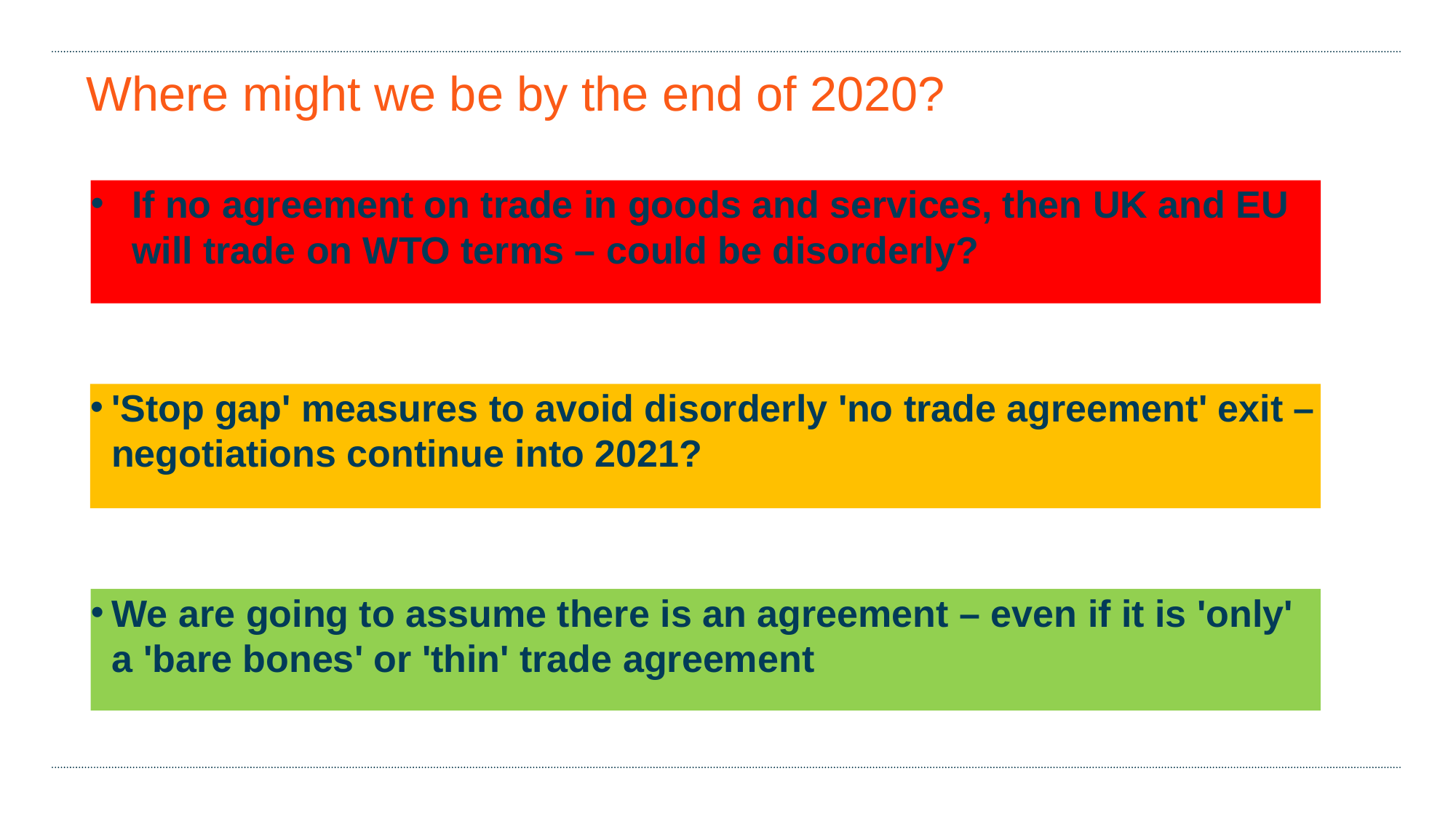

# Where might we be by the end of 2020?
If no agreement on trade in goods and services, then UK and EU will trade on WTO terms – could be disorderly?
'Stop gap' measures to avoid disorderly 'no trade agreement' exit – negotiations continue into 2021?
We are going to assume there is an agreement – even if it is 'only' a 'bare bones' or 'thin' trade agreement